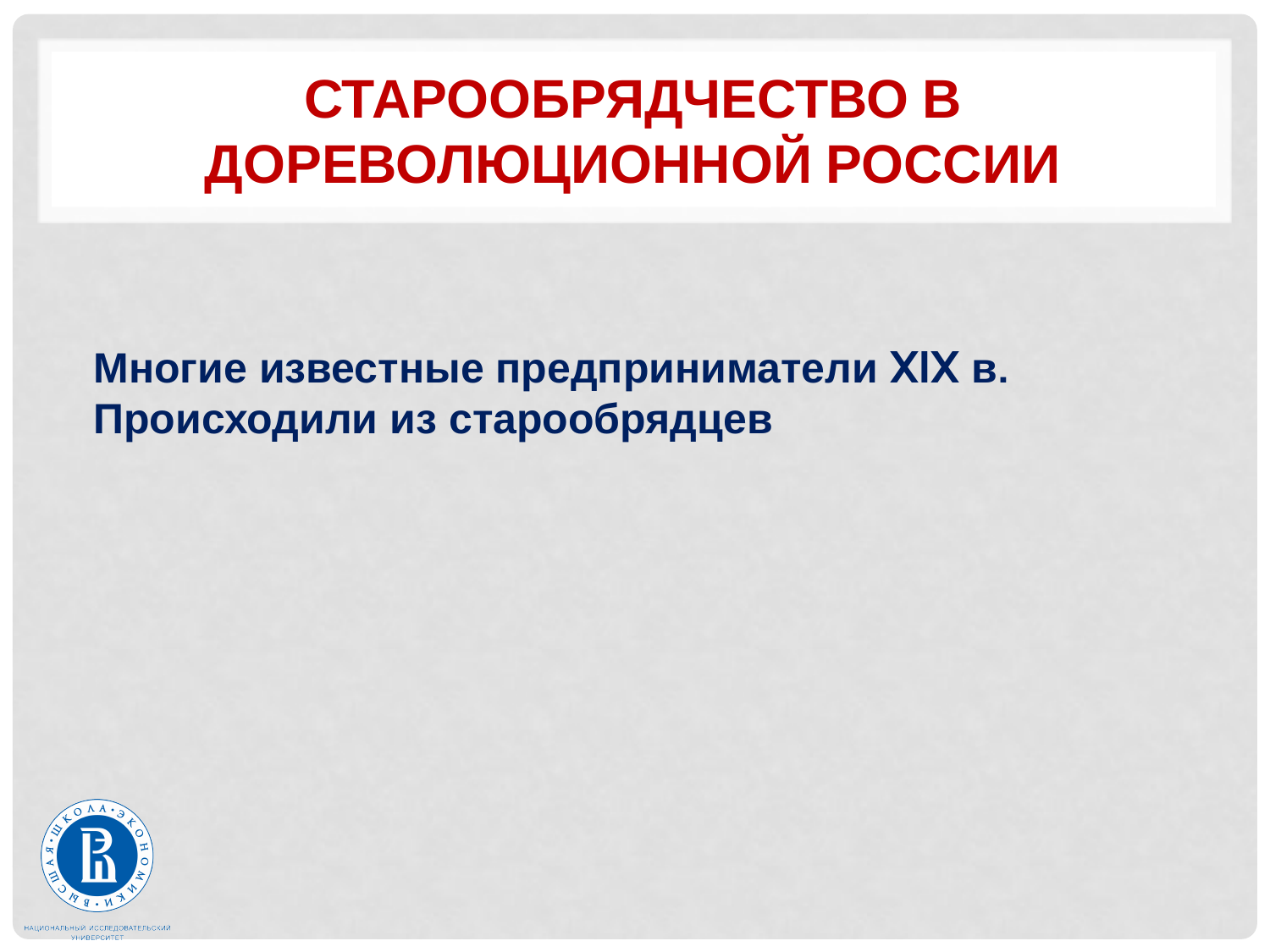

# Старообрядчество в дореволюционной россии

Многие известные предприниматели XIX в.  Происходили из старообрядцев